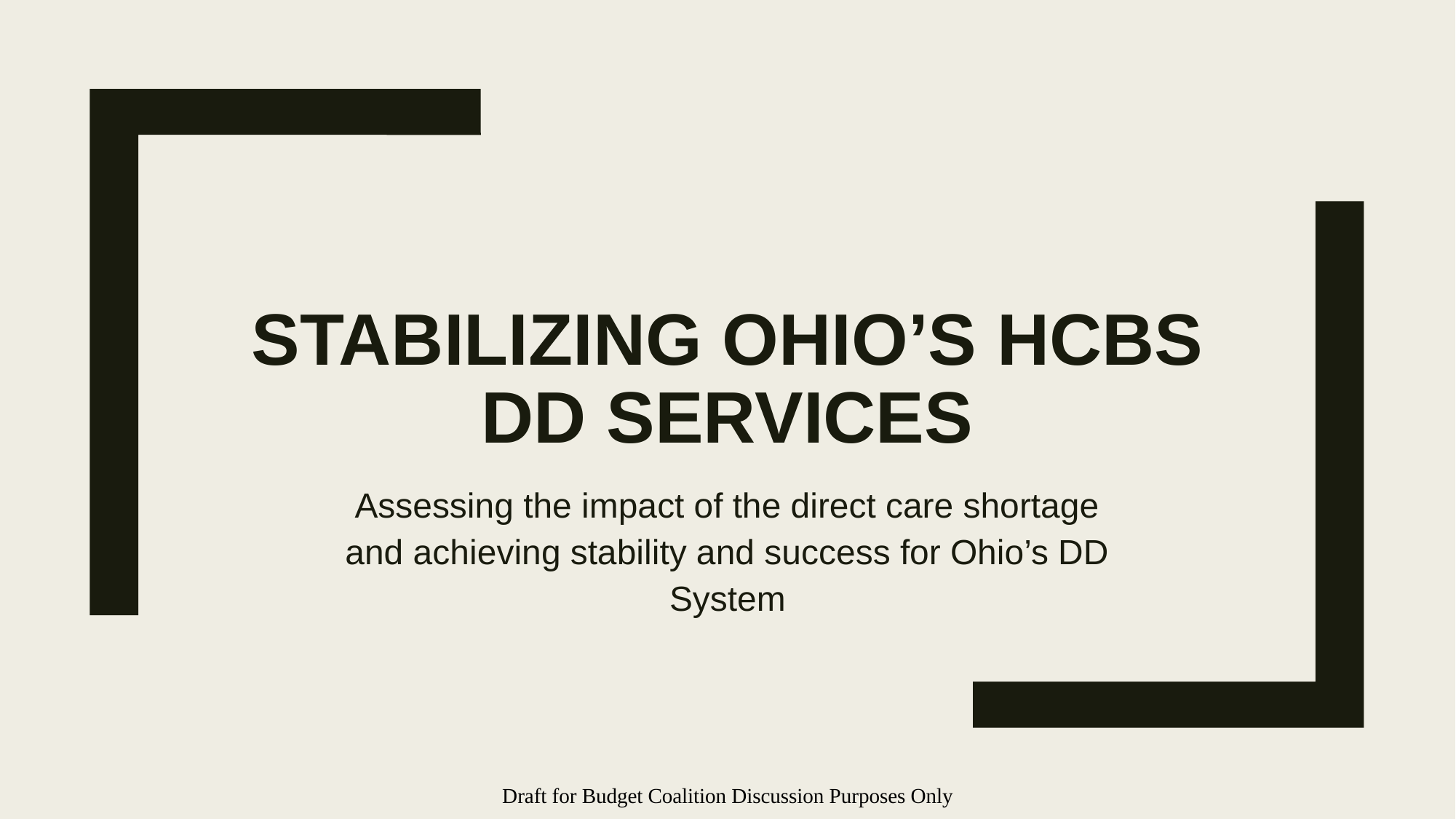

# Stabilizing Ohio’s HCBS DD Services
Assessing the impact of the direct care shortage and achieving stability and success for Ohio’s DD System
Draft for Budget Coalition Discussion Purposes Only